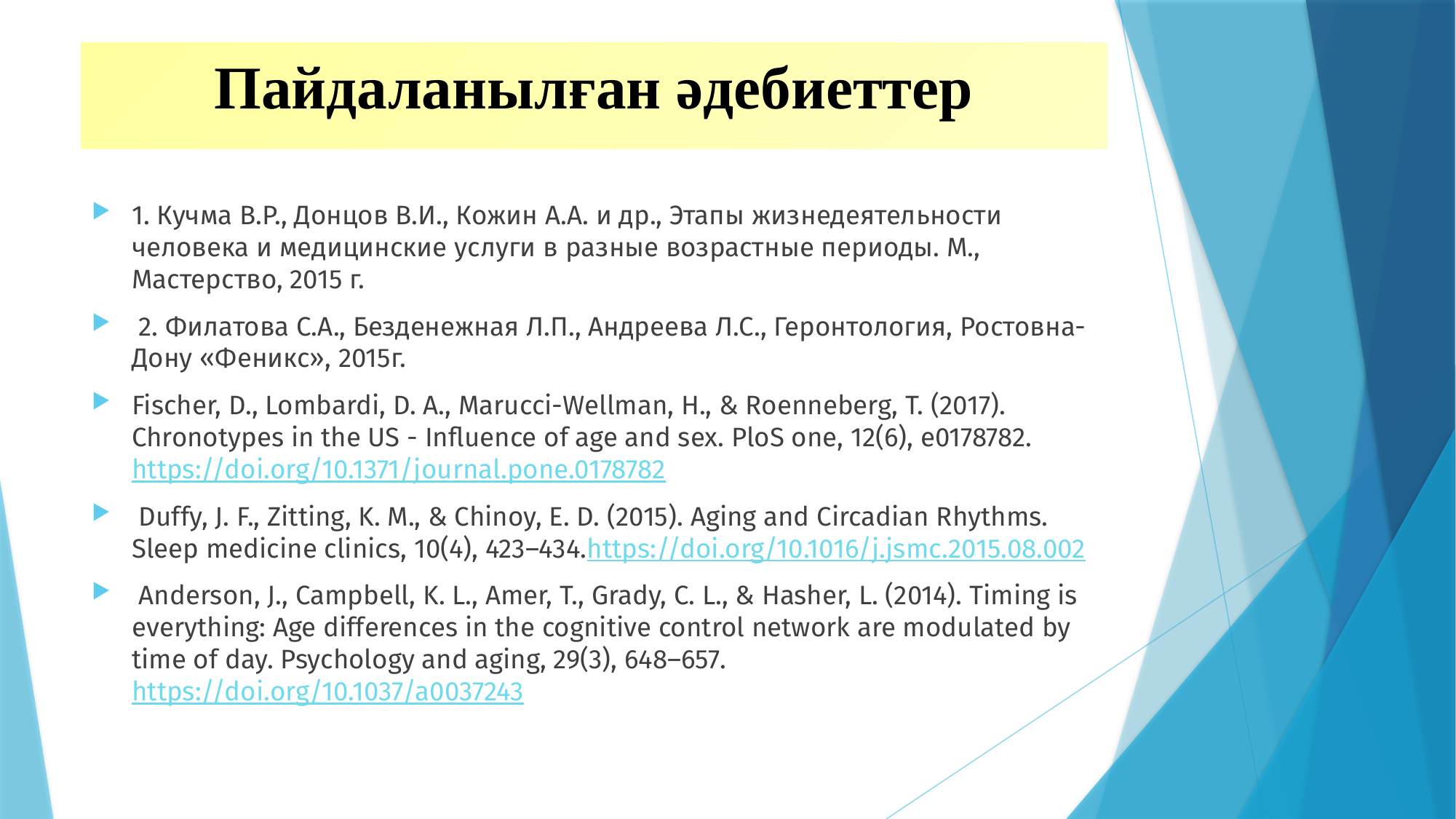

# Пайдаланылған әдебиеттер
1. Кучма В.Р., Донцов В.И., Кожин А.А. и др., Этапы жизнедеятельности человека и медицинские услуги в разные возрастные периоды. М., Мастерство, 2015 г.
 2. Филатова С.А., Безденежная Л.П., Андреева Л.С., Геронтология, Ростовна-Дону «Феникс», 2015г.
Fischer, D., Lombardi, D. A., Marucci-Wellman, H., & Roenneberg, T. (2017). Chronotypes in the US - Influence of age and sex. PloS one, 12(6), e0178782.https://doi.org/10.1371/journal.pone.0178782
 Duffy, J. F., Zitting, K. M., & Chinoy, E. D. (2015). Aging and Circadian Rhythms. Sleep medicine clinics, 10(4), 423–434.https://doi.org/10.1016/j.jsmc.2015.08.002
 Anderson, J., Campbell, K. L., Amer, T., Grady, C. L., & Hasher, L. (2014). Timing is everything: Age differences in the cognitive control network are modulated by time of day. Psychology and aging, 29(3), 648–657.https://doi.org/10.1037/a0037243